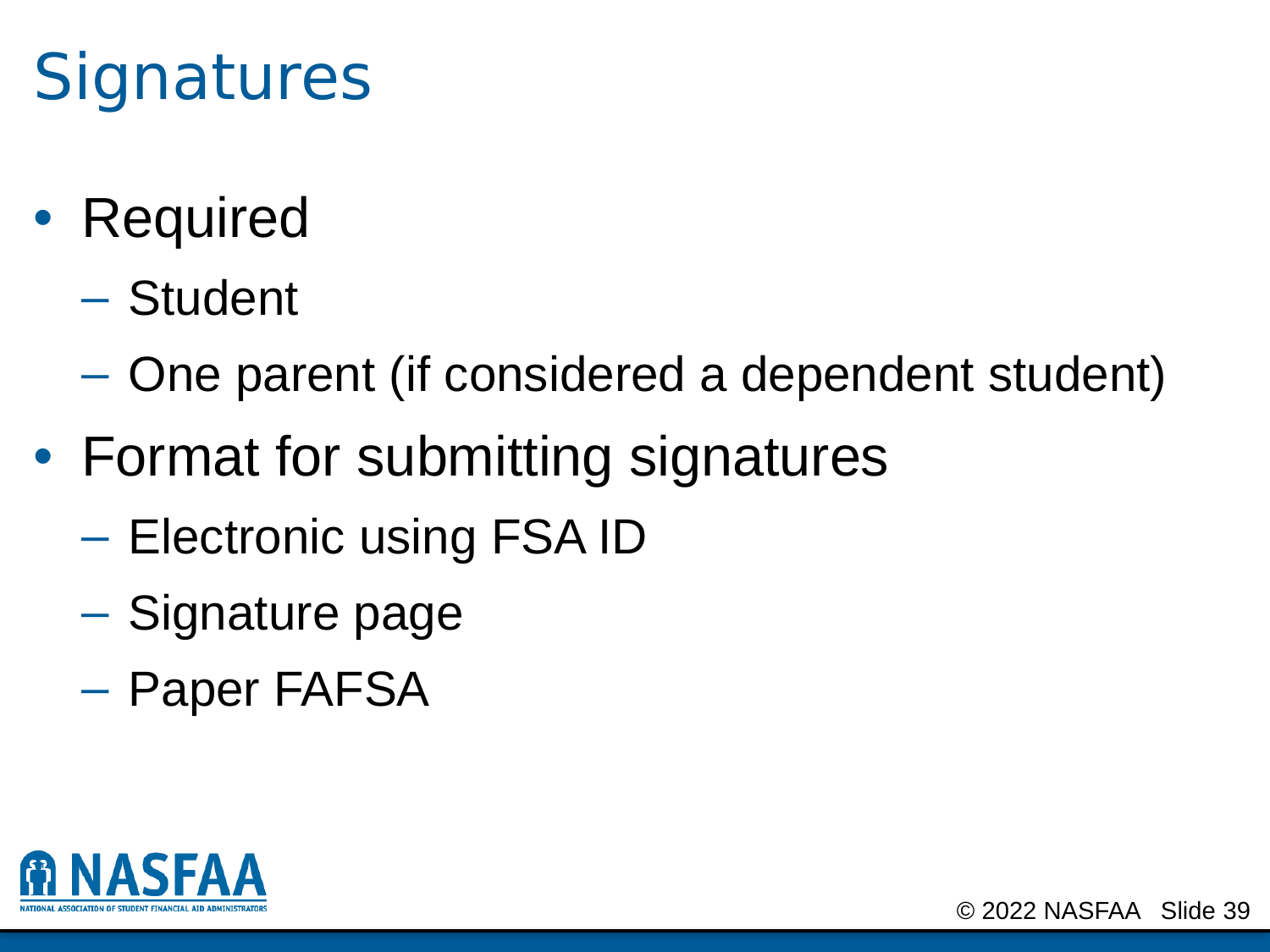

# Signatures
Required
Student
One parent (if considered a dependent student)
Format for submitting signatures
Electronic using FSA ID
Signature page
Paper FAFSA